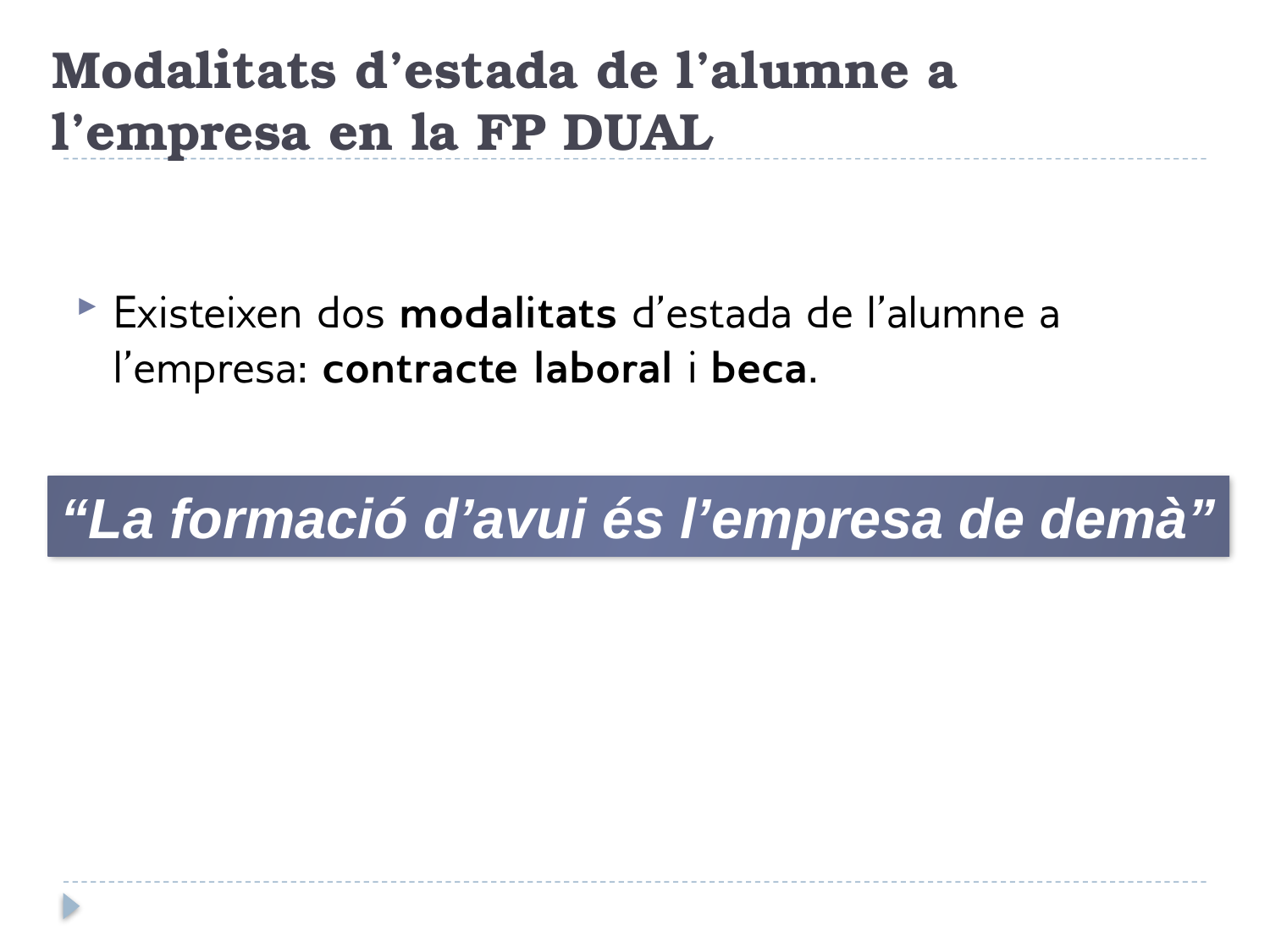

# Modalitats d’estada de l’alumne a l’empresa en la FP DUAL
Existeixen dos modalitats d’estada de l’alumne a l’empresa: contracte laboral i beca.

“La formació d’avui és l’empresa de demà”